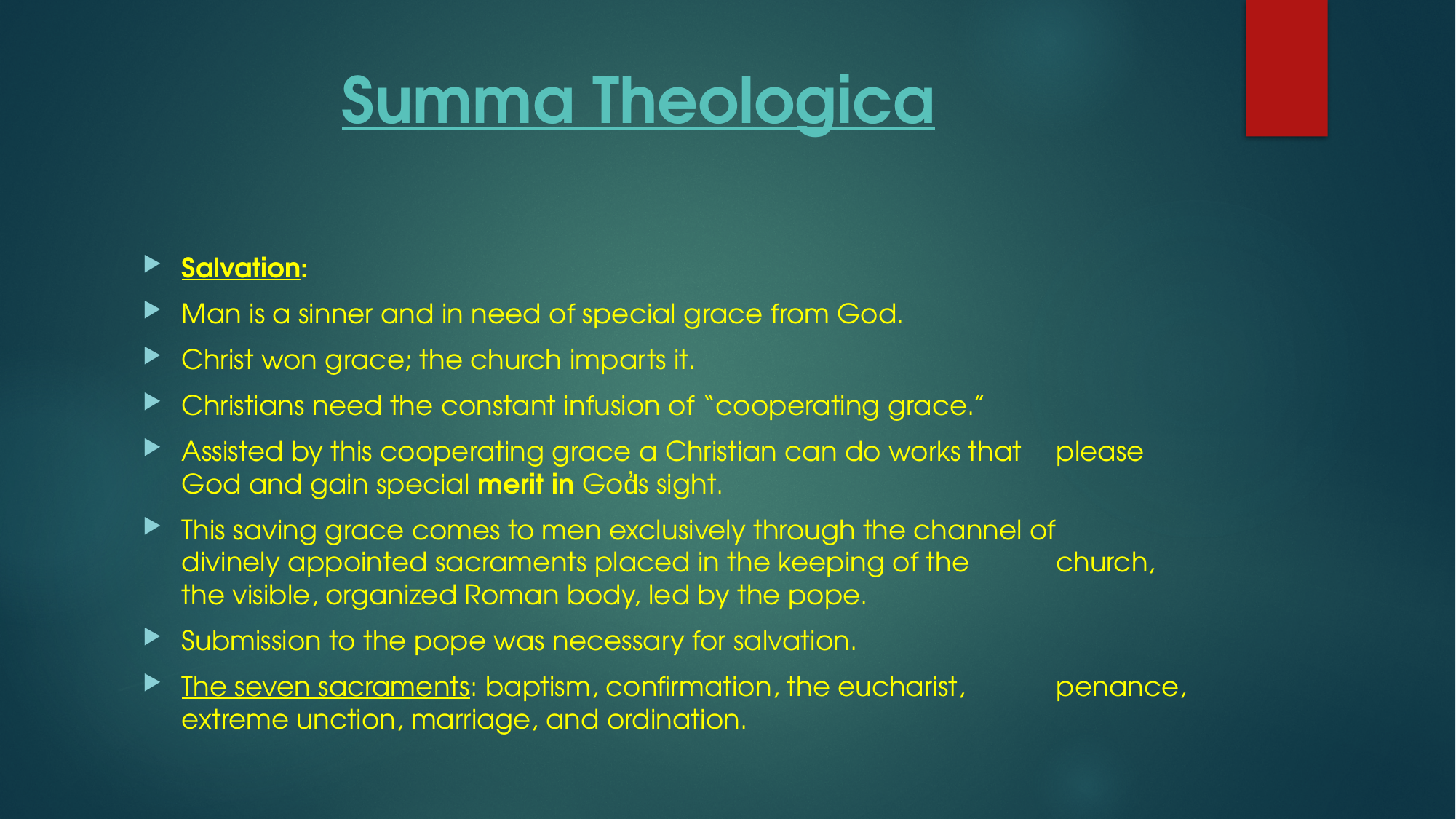

# Summa Theologica
Salvation:
Man is a sinner and in need of special grace from God.
Christ won grace; the church imparts it.
Christians need the constant infusion of “cooperating grace.”
Assisted by this cooperating grace a Christian can do works that 			please God and gain special merit in God̓s sight.
This saving grace comes to men exclusively through the channel of 		divinely appointed sacraments placed in the keeping of the 				church, the visible, organized Roman body, led by the pope.
Submission to the pope was necessary for salvation.
The seven sacraments: baptism, confirmation, the eucharist, 				penance, extreme unction, marriage, and ordination.